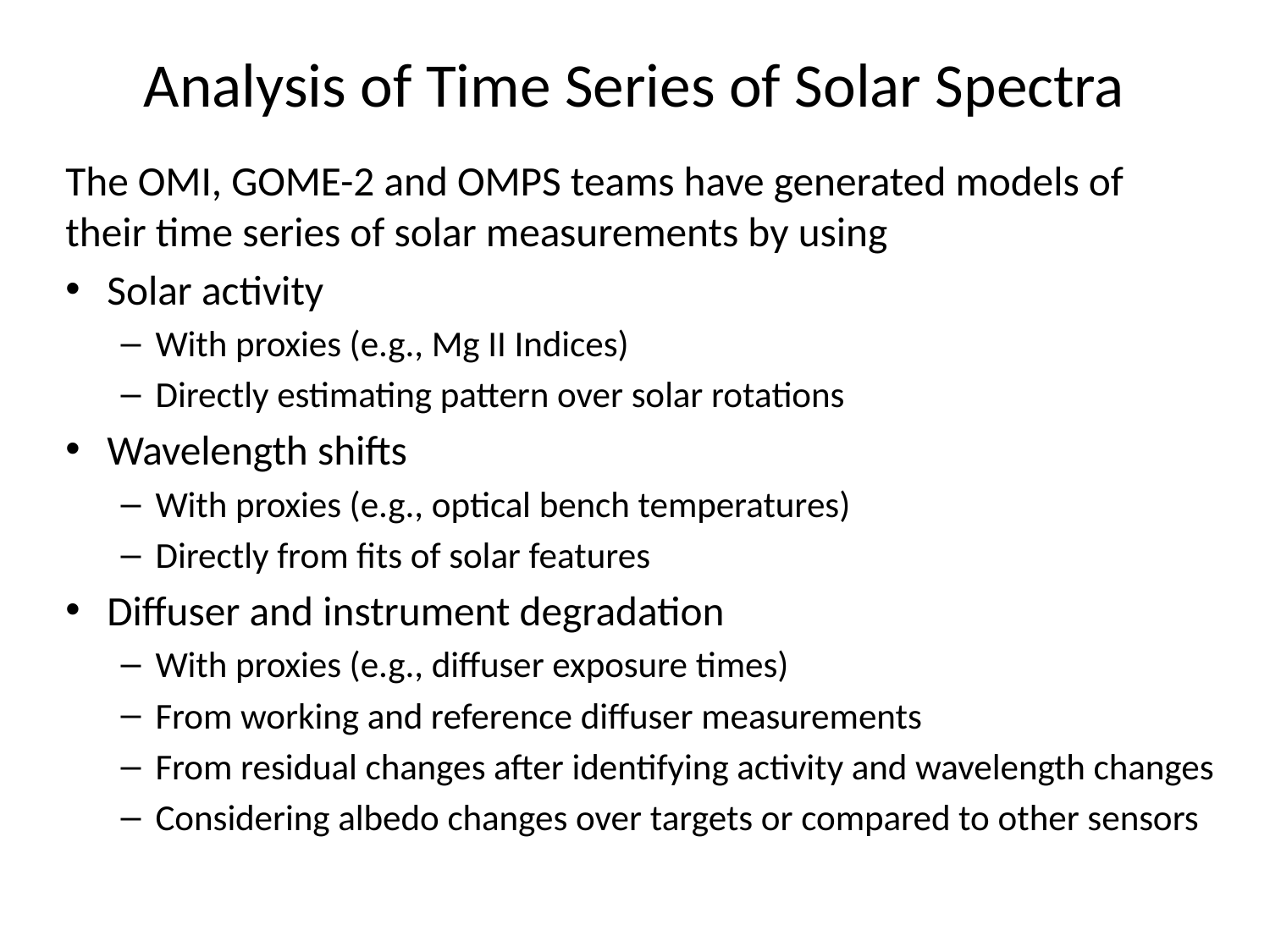

# Analysis of Time Series of Solar Spectra
The OMI, GOME-2 and OMPS teams have generated models of their time series of solar measurements by using
Solar activity
With proxies (e.g., Mg II Indices)
Directly estimating pattern over solar rotations
Wavelength shifts
With proxies (e.g., optical bench temperatures)
Directly from fits of solar features
Diffuser and instrument degradation
With proxies (e.g., diffuser exposure times)
From working and reference diffuser measurements
From residual changes after identifying activity and wavelength changes
Considering albedo changes over targets or compared to other sensors